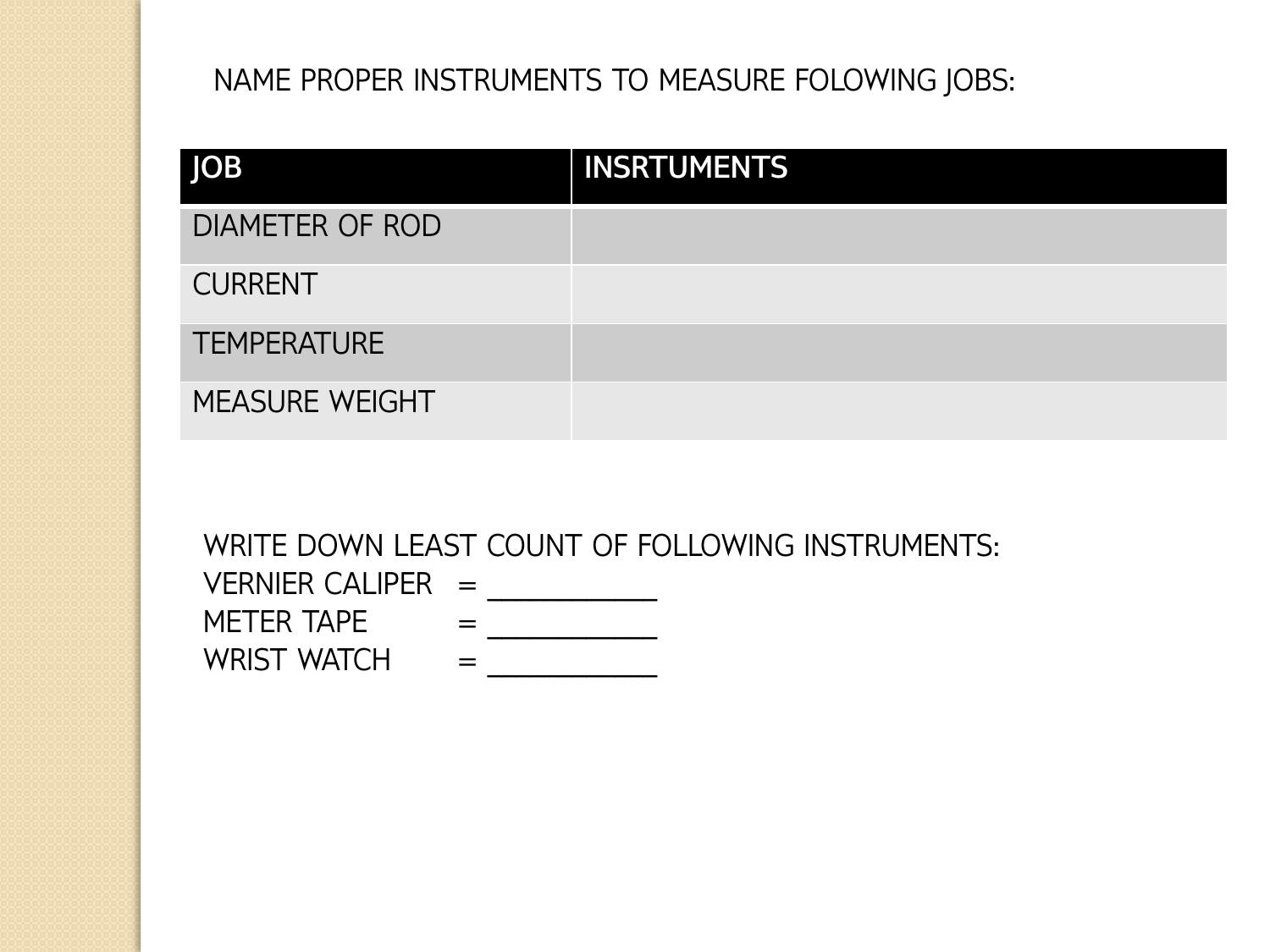

NAME PROPER INSTRUMENTS TO MEASURE FOLOWING JOBS:
| JOB | INSRTUMENTS |
| --- | --- |
| DIAMETER OF ROD |  |
| CURRENT |  |
| TEMPERATURE |  |
| MEASURE WEIGHT |  |
WRITE DOWN LEAST COUNT OF FOLLOWING INSTRUMENTS:
VERNIER CALIPER	= ____________
METER TAPE	= ____________
WRIST WATCH 	= ____________